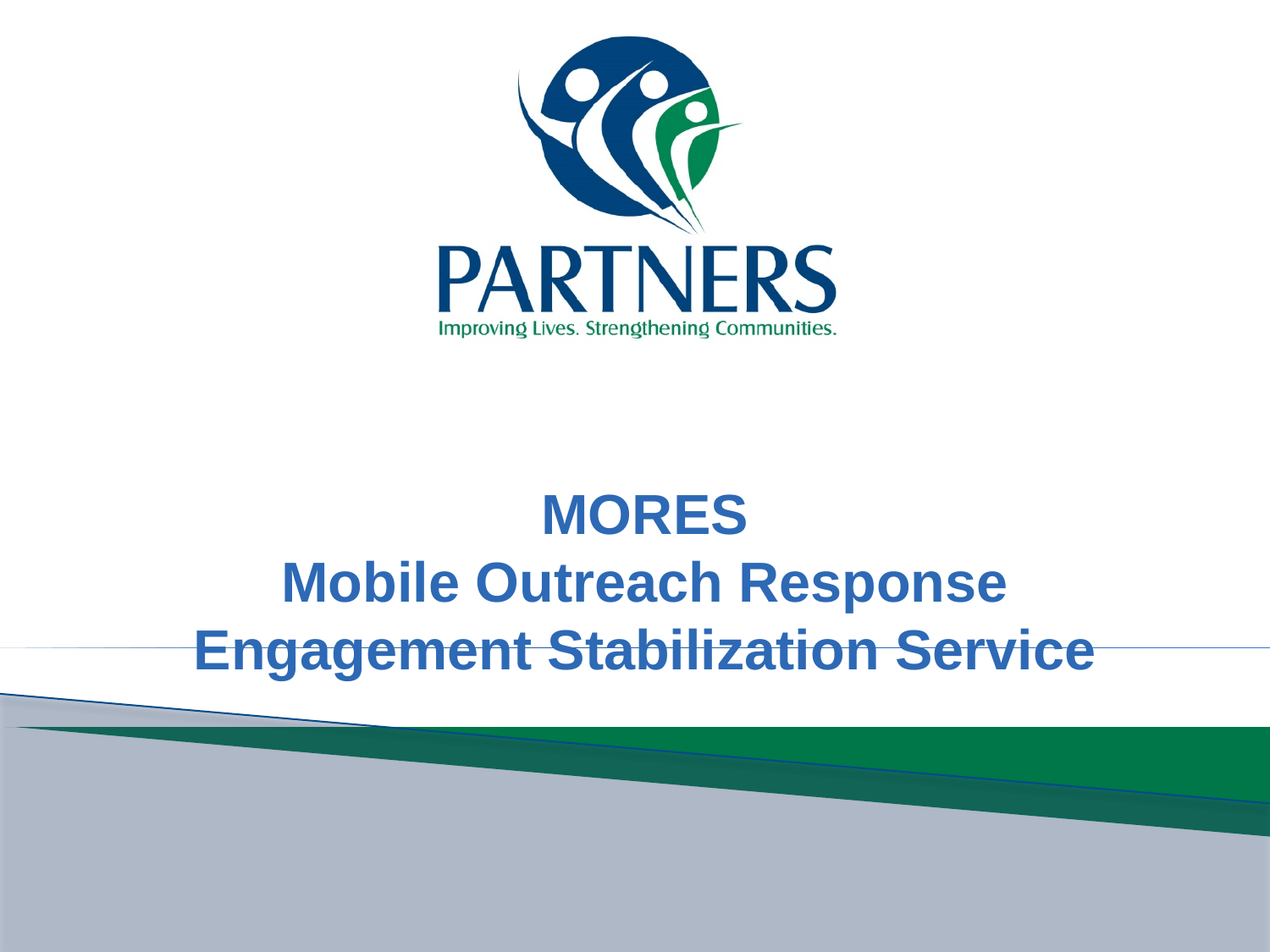

# MORES Mobile Outreach Response Engagement Stabilization Service